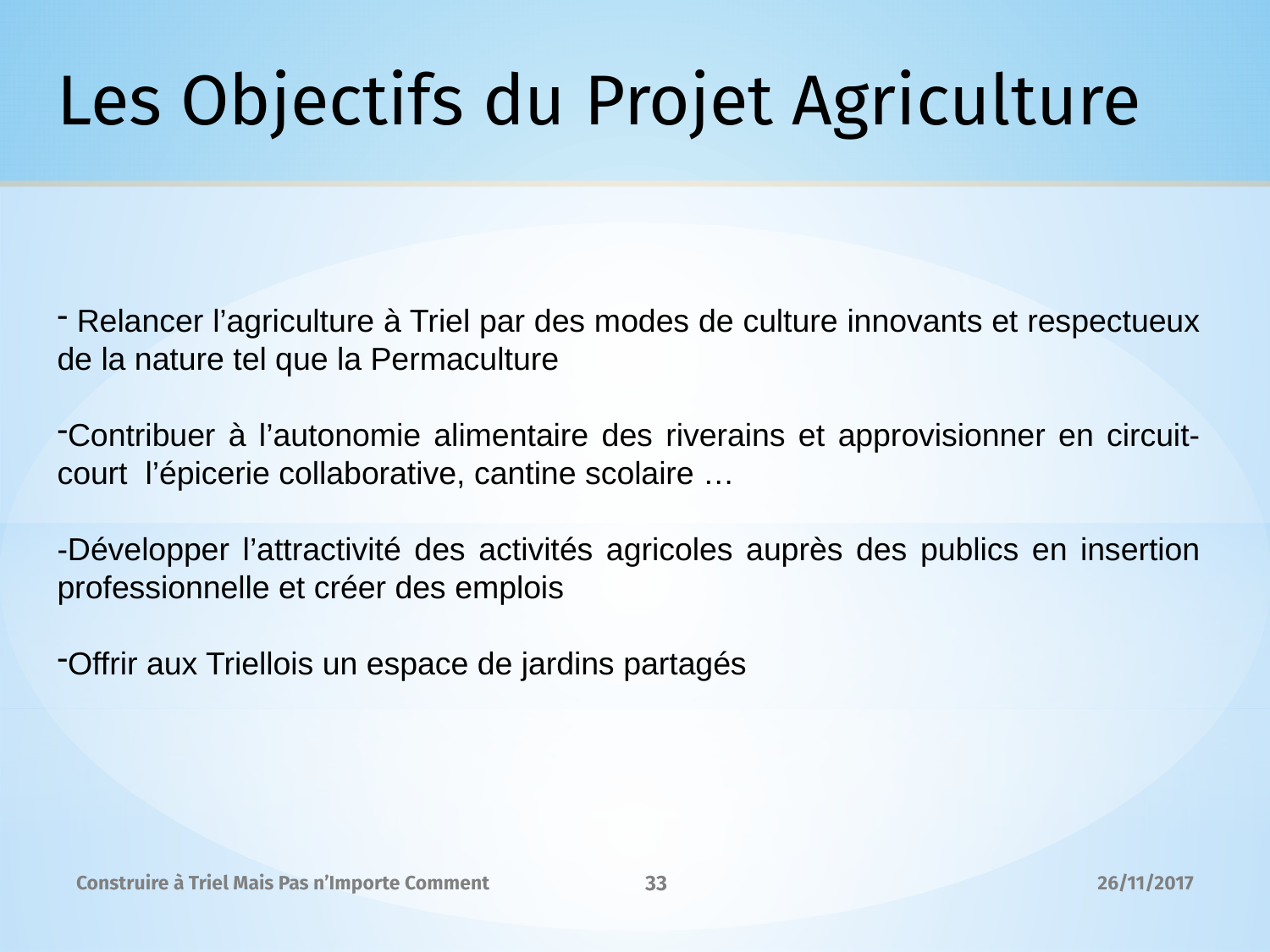

Les Objectifs du Projet Agriculture
 Relancer l’agriculture à Triel par des modes de culture innovants et respectueux de la nature tel que la Permaculture

Contribuer à l’autonomie alimentaire des riverains et approvisionner en circuit-court  l’épicerie collaborative, cantine scolaire …

-Développer l’attractivité des activités agricoles auprès des publics en insertion professionnelle et créer des emplois

Offrir aux Triellois un espace de jardins partagés

Construire à Triel Mais Pas n’Importe Comment
33
26/11/2017